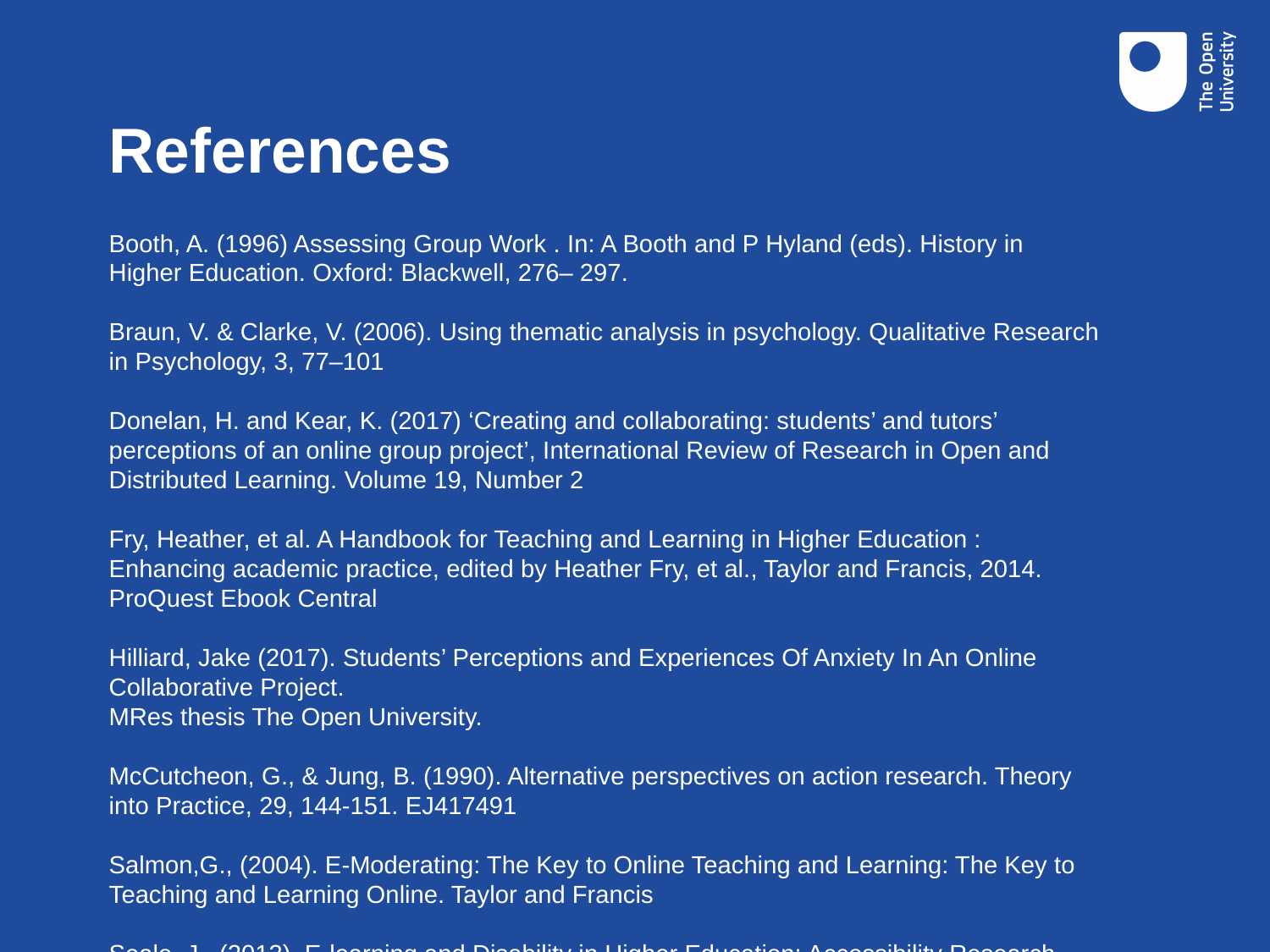

# References

Booth, A. (1996) Assessing Group Work . In: A Booth and P Hyland (eds). History in Higher Education. Oxford: Blackwell, 276– 297.

Braun, V. & Clarke, V. (2006). Using thematic analysis in psychology. Qualitative Research in Psychology, 3, 77–101

Donelan, H. and Kear, K. (2017) ‘Creating and collaborating: students’ and tutors’ perceptions of an online group project’, International Review of Research in Open and Distributed Learning. Volume 19, Number 2

Fry, Heather, et al. A Handbook for Teaching and Learning in Higher Education : Enhancing academic practice, edited by Heather Fry, et al., Taylor and Francis, 2014. ProQuest Ebook Central

Hilliard, Jake (2017). Students’ Perceptions and Experiences Of Anxiety In An Online Collaborative Project.
MRes thesis The Open University.

McCutcheon, G., & Jung, B. (1990). Alternative perspectives on action research. Theory into Practice, 29, 144-151. EJ417491

Salmon,G., (2004). E-Moderating: The Key to Online Teaching and Learning: The Key to Teaching and Learning Online. Taylor and Francis

Seale, J., (2013), E-learning and Disability in Higher Education: Accessibility Research and Practice, Routledge